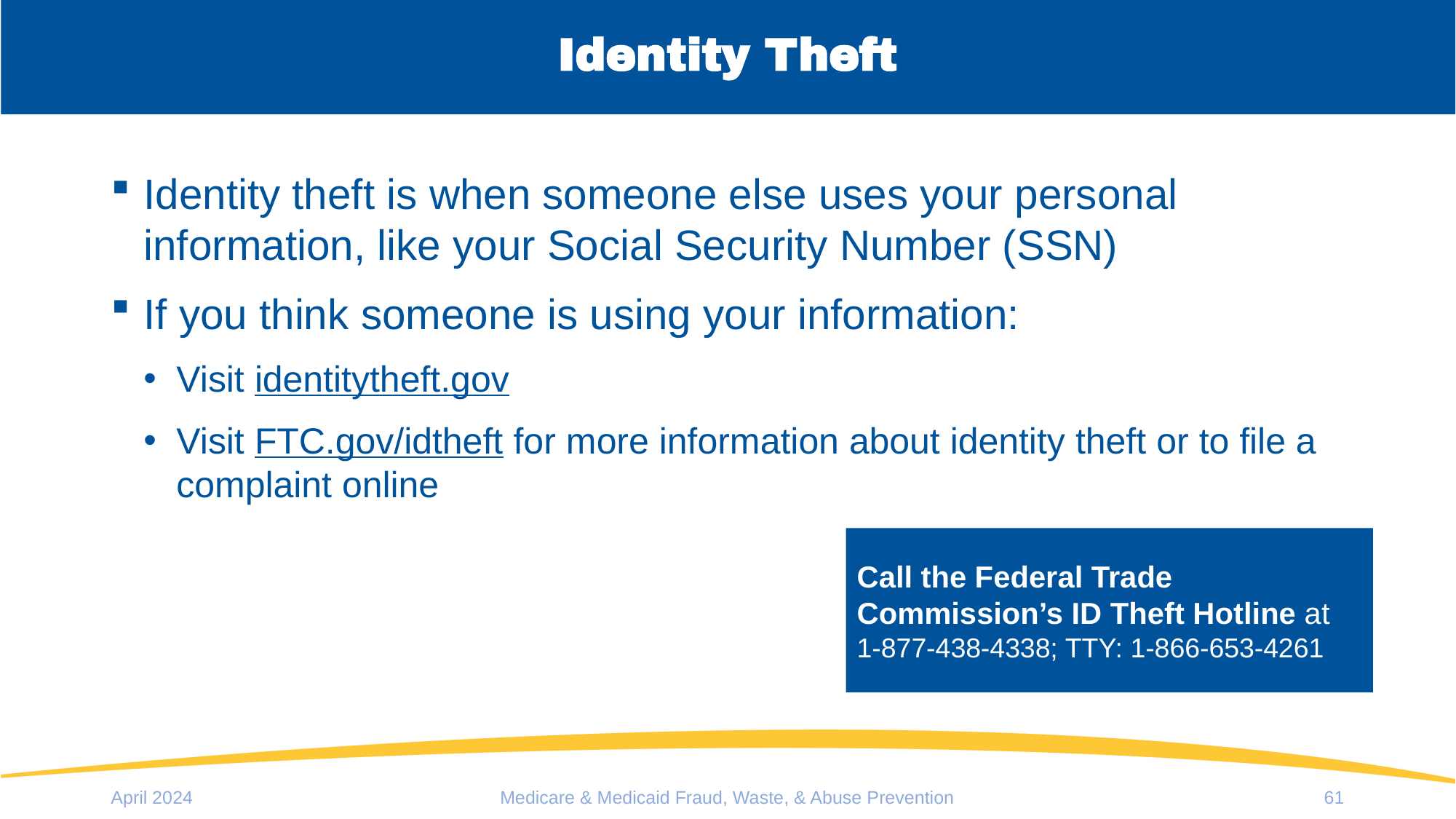

# Identity Theft
Identity theft is when someone else uses your personal information, like your Social Security Number (SSN)
If you think someone is using your information:
Visit identitytheft.gov
Visit FTC.gov/idtheft for more information about identity theft or to file a complaint online
Call the Federal Trade Commission’s ID Theft Hotline at 1-877-438-4338; TTY: 1-866-653-4261
April 2024
Medicare & Medicaid Fraud, Waste, & Abuse Prevention
61